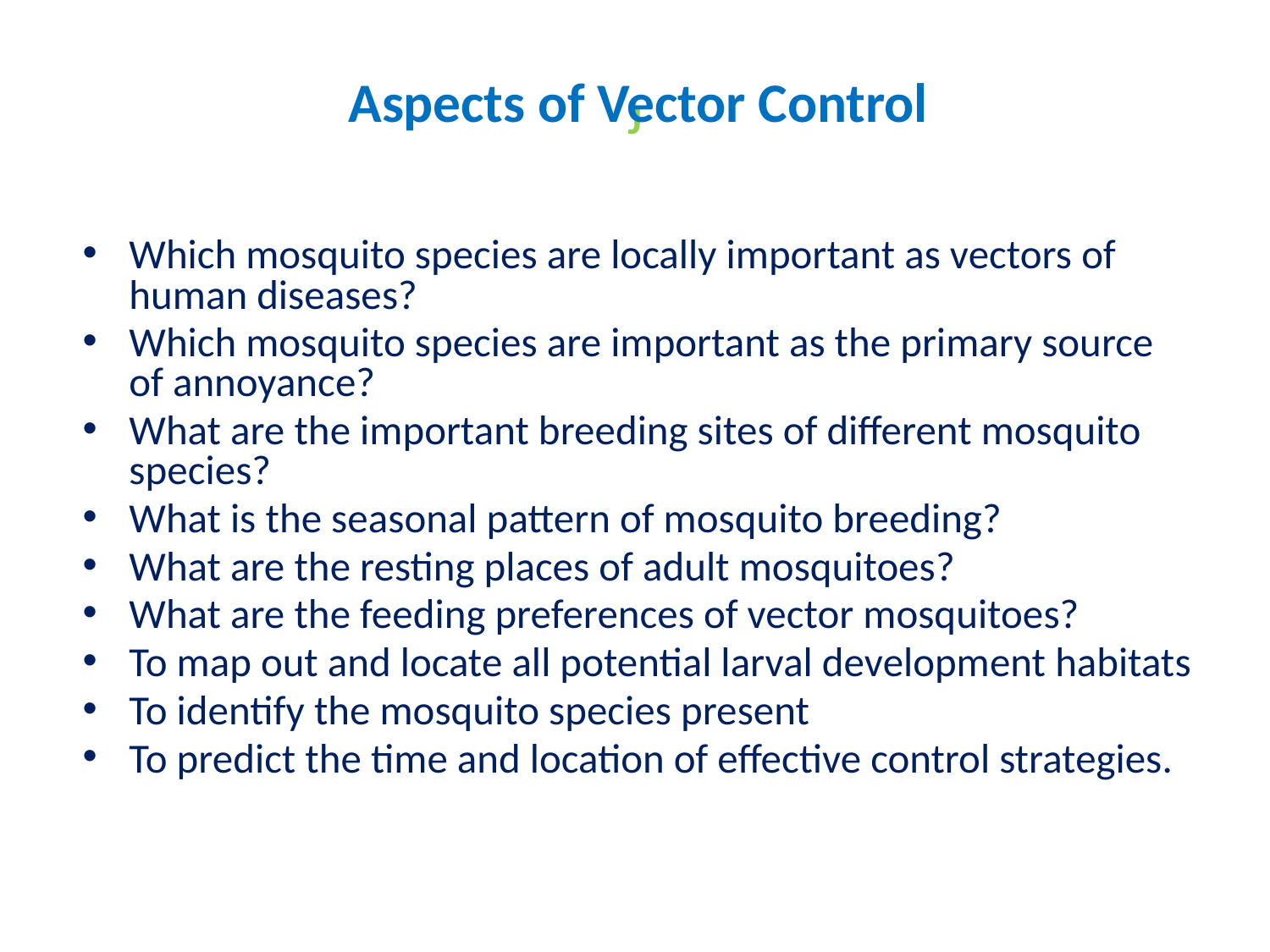

# J
Aspects of Vector Control

Which mosquito species are locally important as vectors of human diseases?
Which mosquito species are important as the primary source of annoyance?
What are the important breeding sites of different mosquito species?
What is the seasonal pattern of mosquito breeding?
What are the resting places of adult mosquitoes?
What are the feeding preferences of vector mosquitoes?
To map out and locate all potential larval development habitats
To identify the mosquito species present
To predict the time and location of effective control strategies.